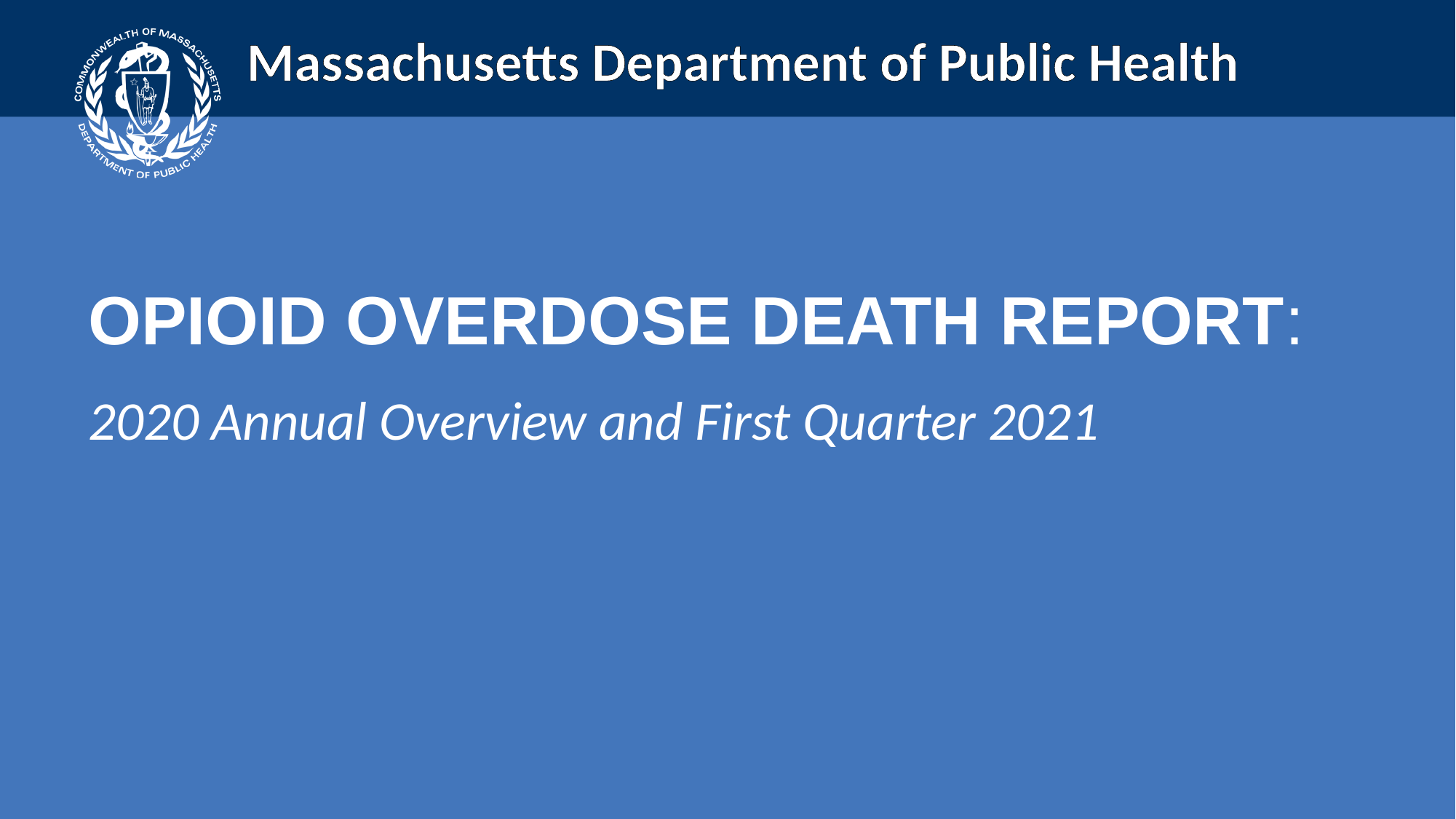

OPIOID OVERDOSE DEATH REPORT:

2020 Annual Overview and First Quarter 2021